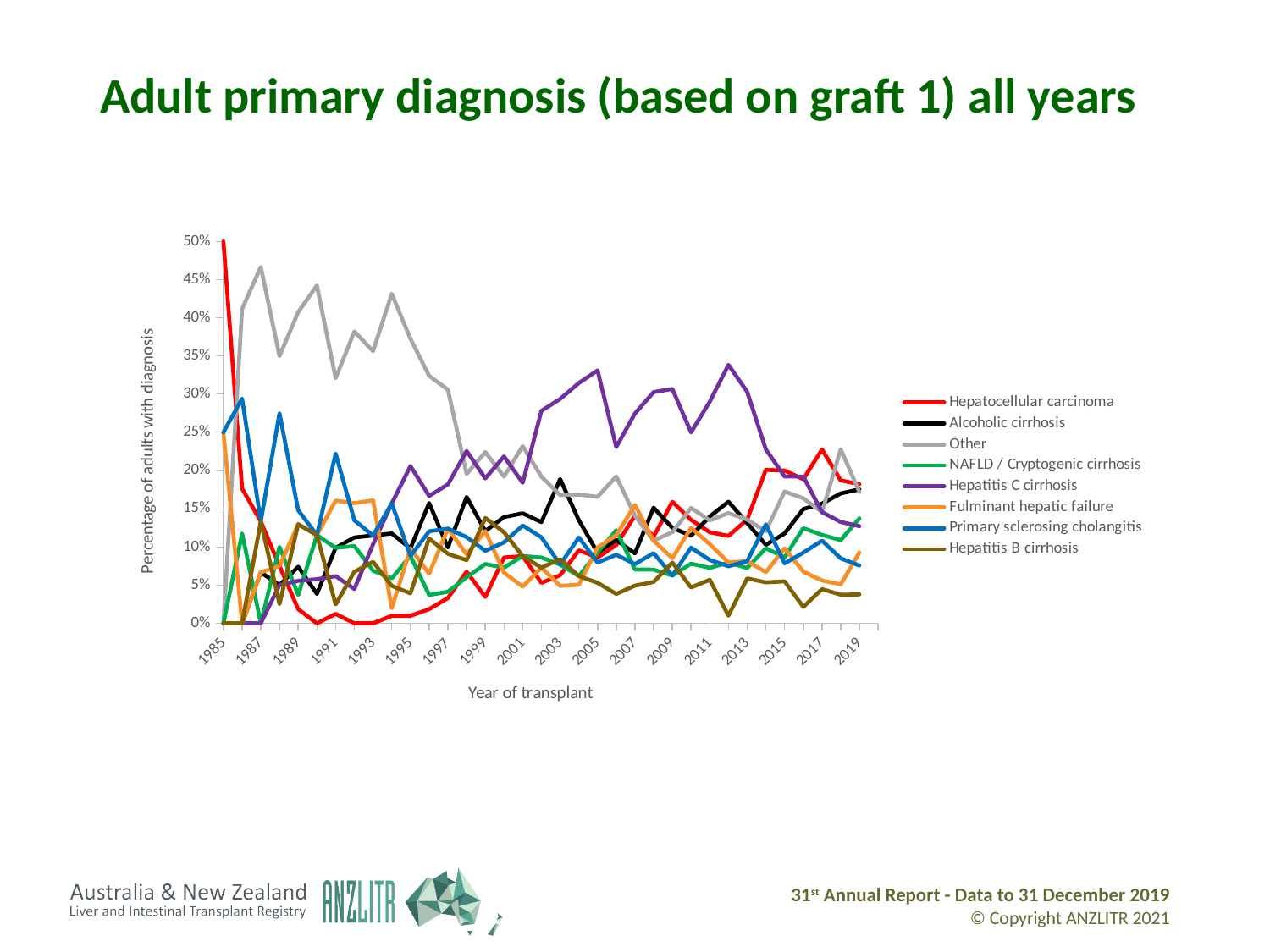

# Adult primary diagnosis (based on graft 1) all years

[unsupported chart]